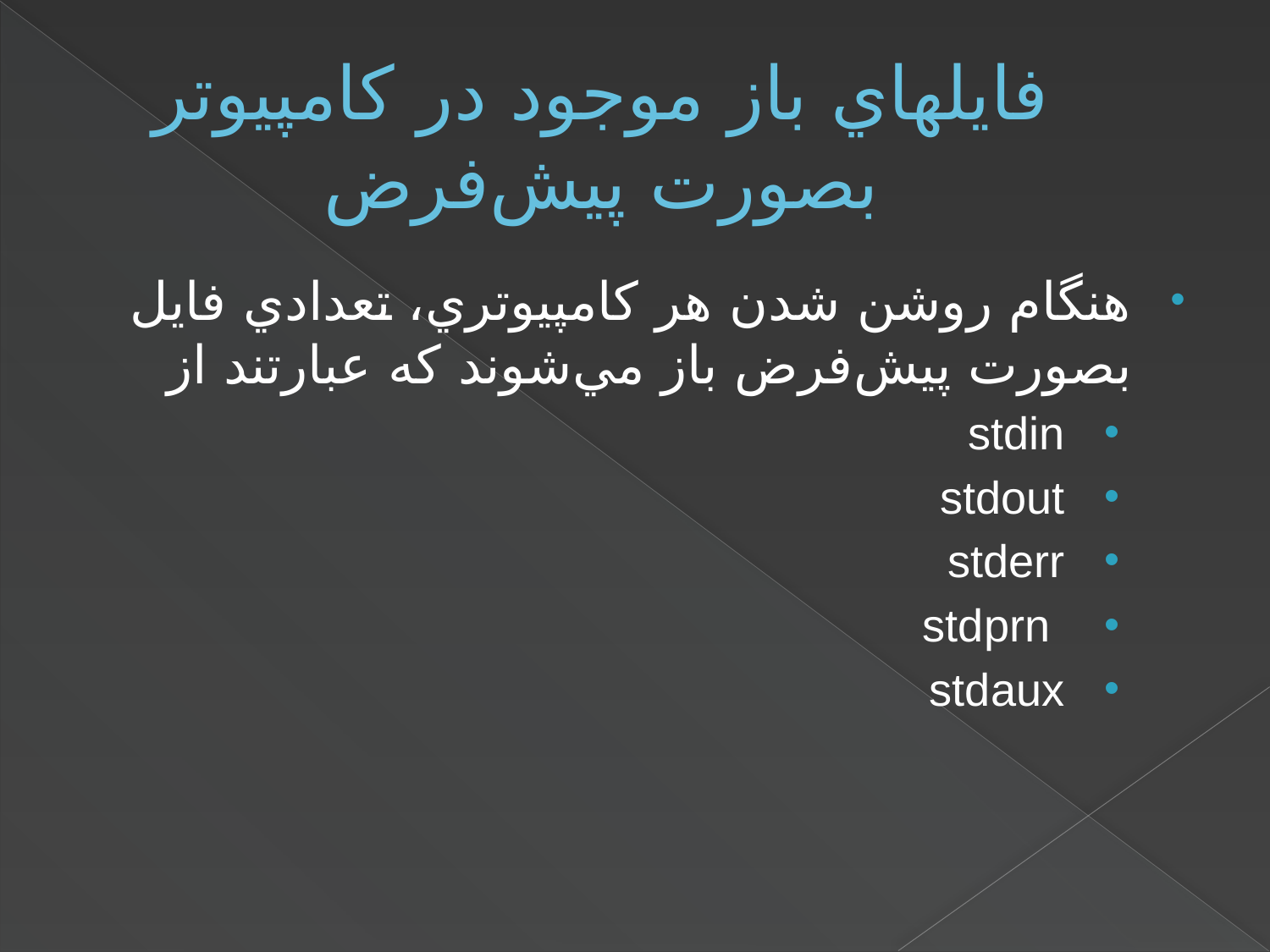

# فايلهاي باز موجود در کامپيوتر بصورت پيش‌فرض
هنگام روشن شدن هر کامپيوتري، تعدادي فايل بصورت پيش‌فرض باز مي‌شوند که عبارتند از
 stdin
 stdout
 stderr
  stdprn
 stdaux